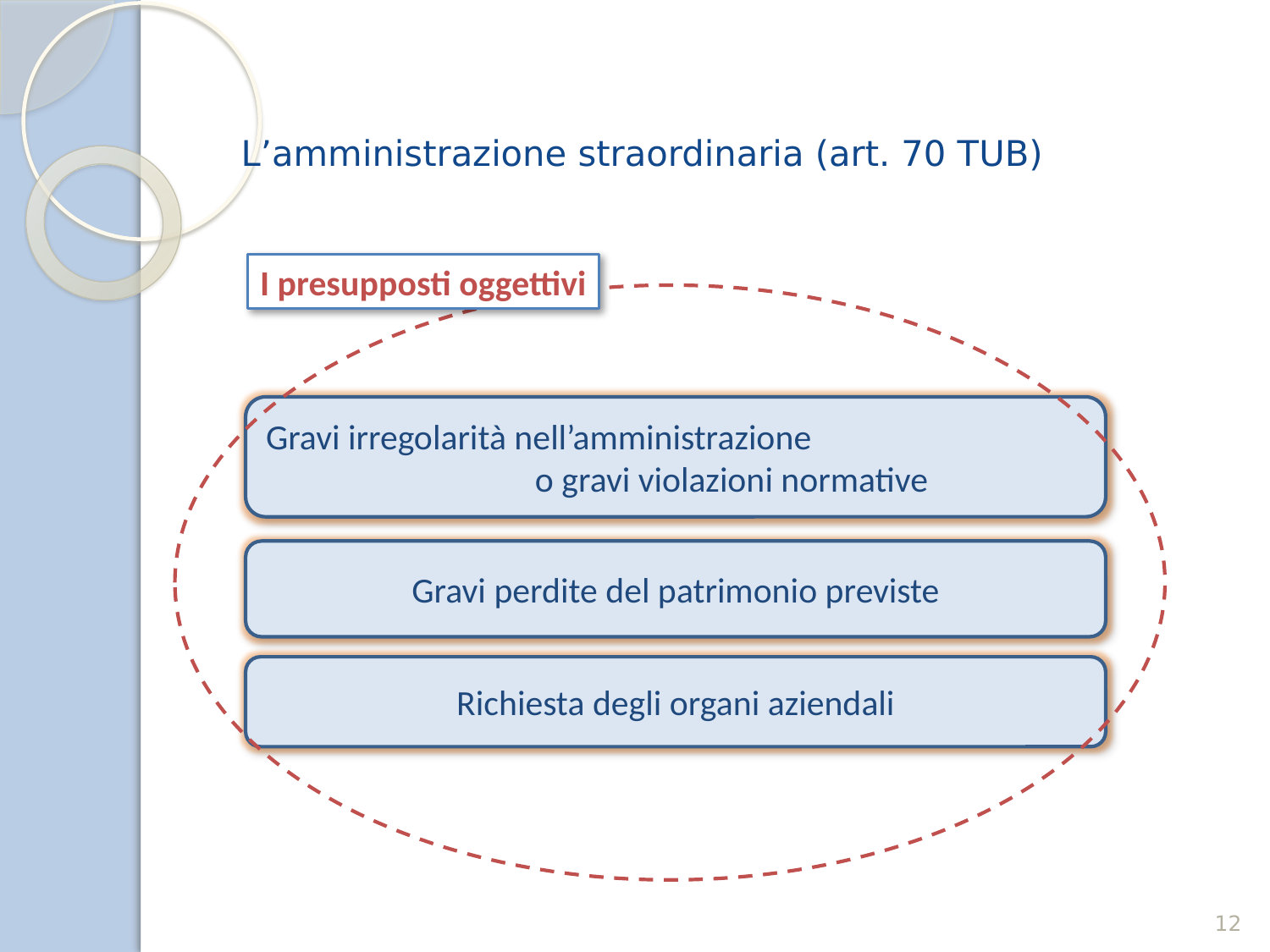

L’amministrazione straordinaria (art. 70 TUB)
I presupposti oggettivi

Gravi irregolarità nell’amministrazione                                                 o gravi violazioni normative
Gravi perdite del patrimonio previste
Richiesta degli organi aziendali
12